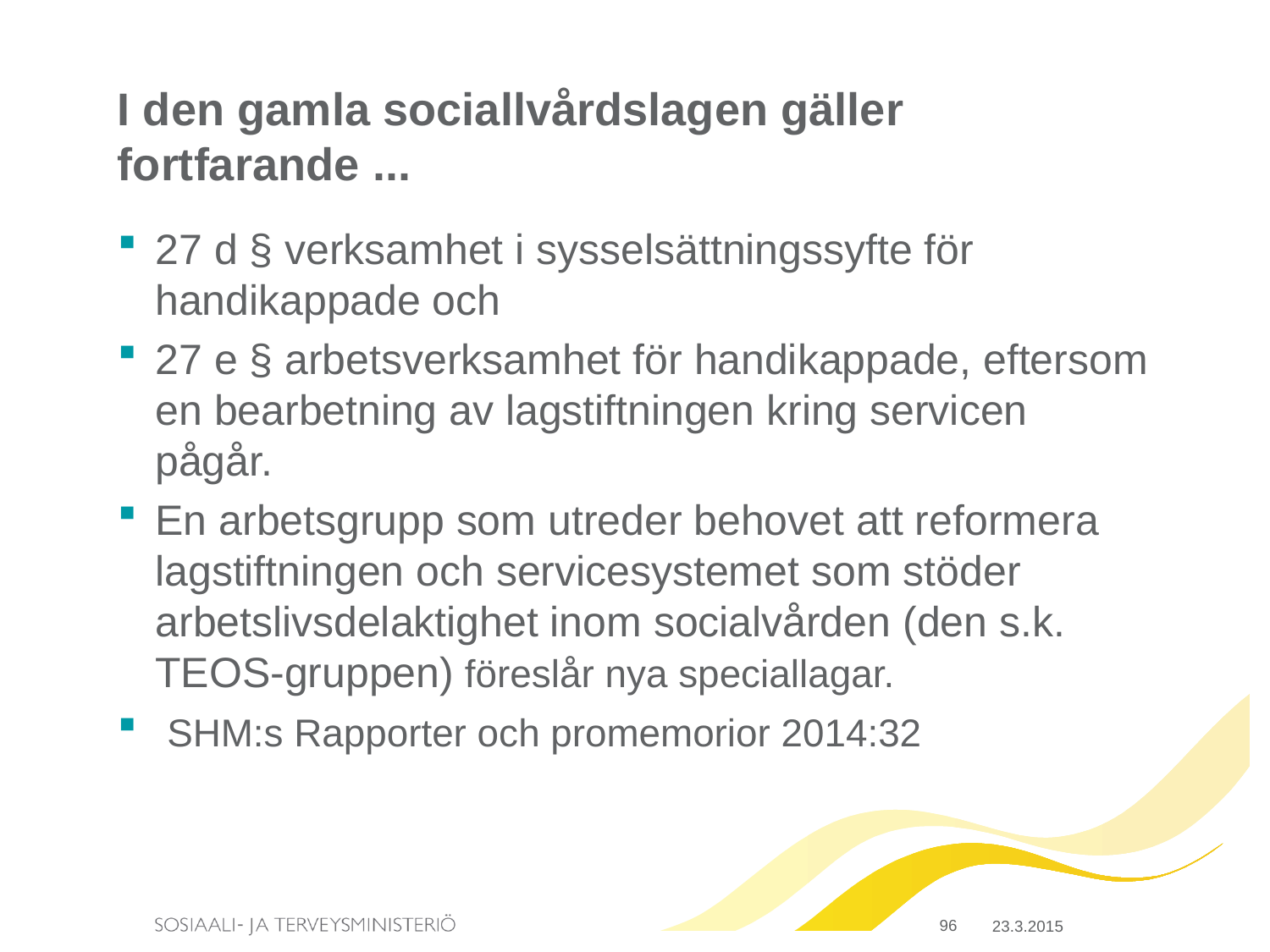

# I den gamla sociallvårdslagen gäller fortfarande ...
27 d § verksamhet i sysselsättningssyfte för handikappade och
27 e § arbetsverksamhet för handikappade, eftersom en bearbetning av lagstiftningen kring servicen pågår.
En arbetsgrupp som utreder behovet att reformera lagstiftningen och servicesystemet som stöder arbetslivsdelaktighet inom socialvården (den s.k. TEOS-gruppen) föreslår nya speciallagar.
 SHM:s Rapporter och promemorior 2014:32

96
23.3.2015